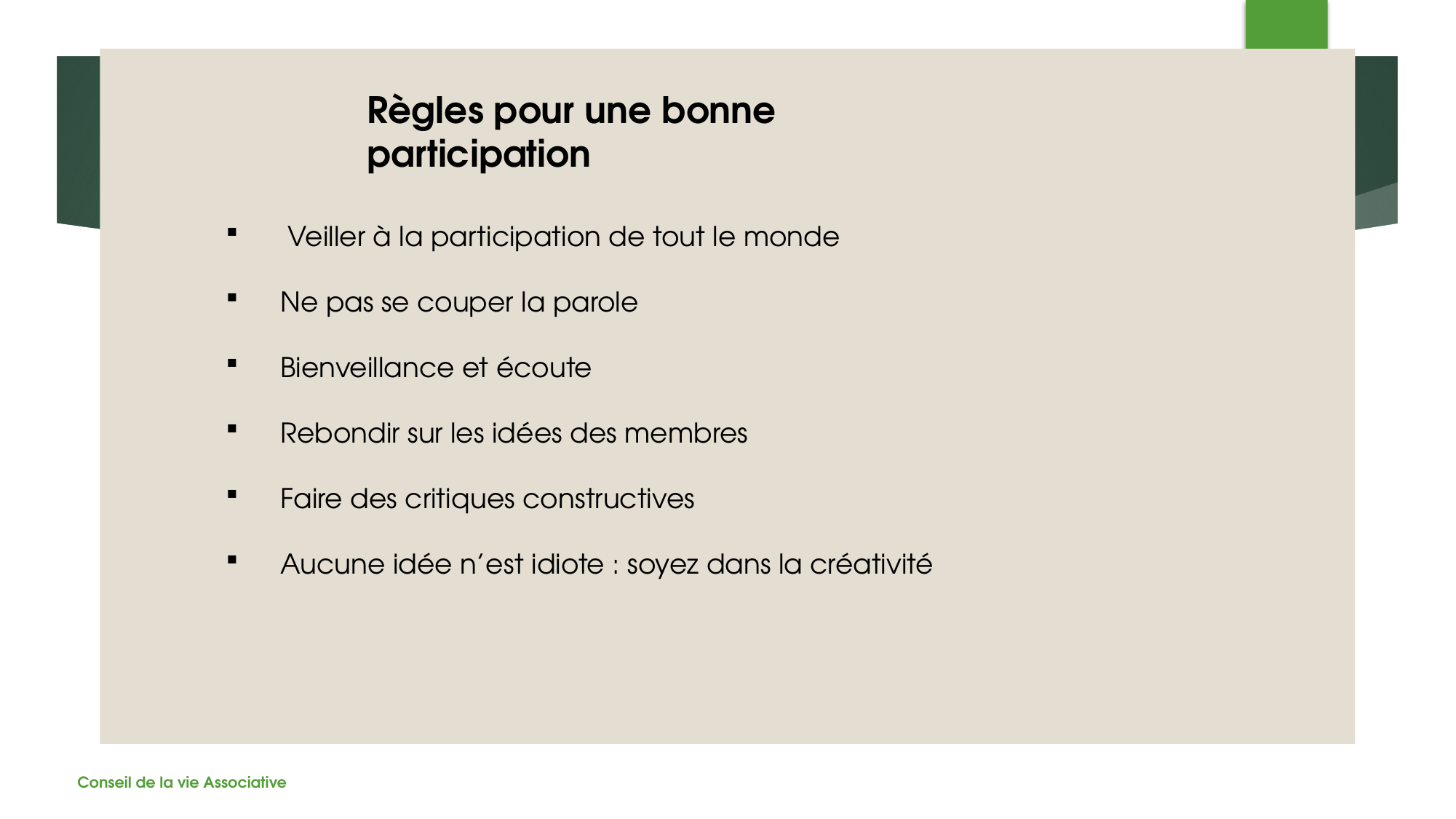

8
#
Règles pour une bonne participation

 Veiller à la participation de tout le monde

Ne pas se couper la parole

Bienveillance et écoute

Rebondir sur les idées des membres

Faire des critiques constructives

Aucune idée n’est idiote : soyez dans la créativité

Conseil de la vie Associative